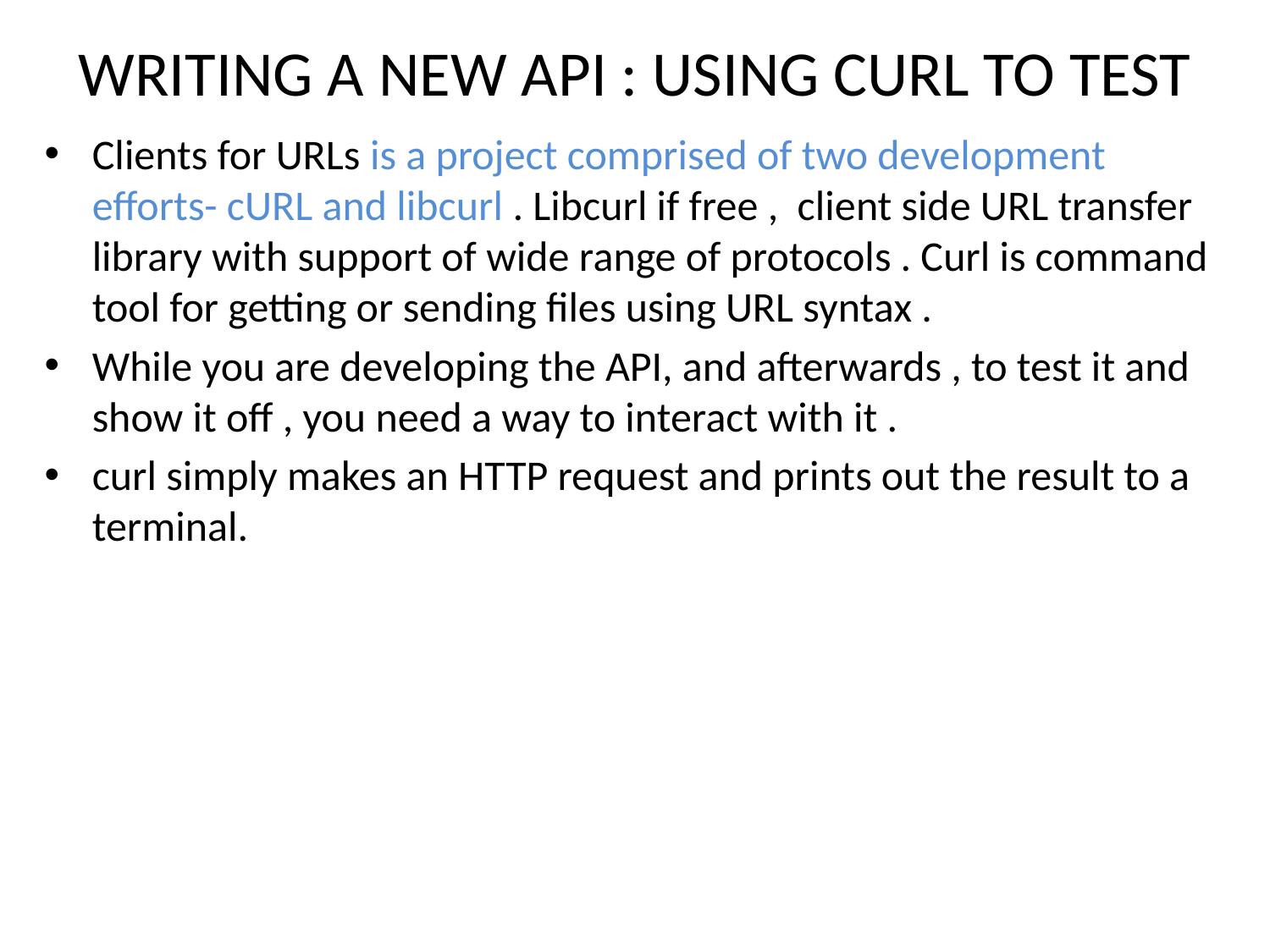

# WRITING A NEW API : USING CURL TO TEST
Clients for URLs is a project comprised of two development efforts- cURL and libcurl . Libcurl if free ,  client side URL transfer library with support of wide range of protocols . Curl is command tool for getting or sending files using URL syntax .
While you are developing the API, and afterwards , to test it and show it off , you need a way to interact with it .
curl simply makes an HTTP request and prints out the result to a terminal.